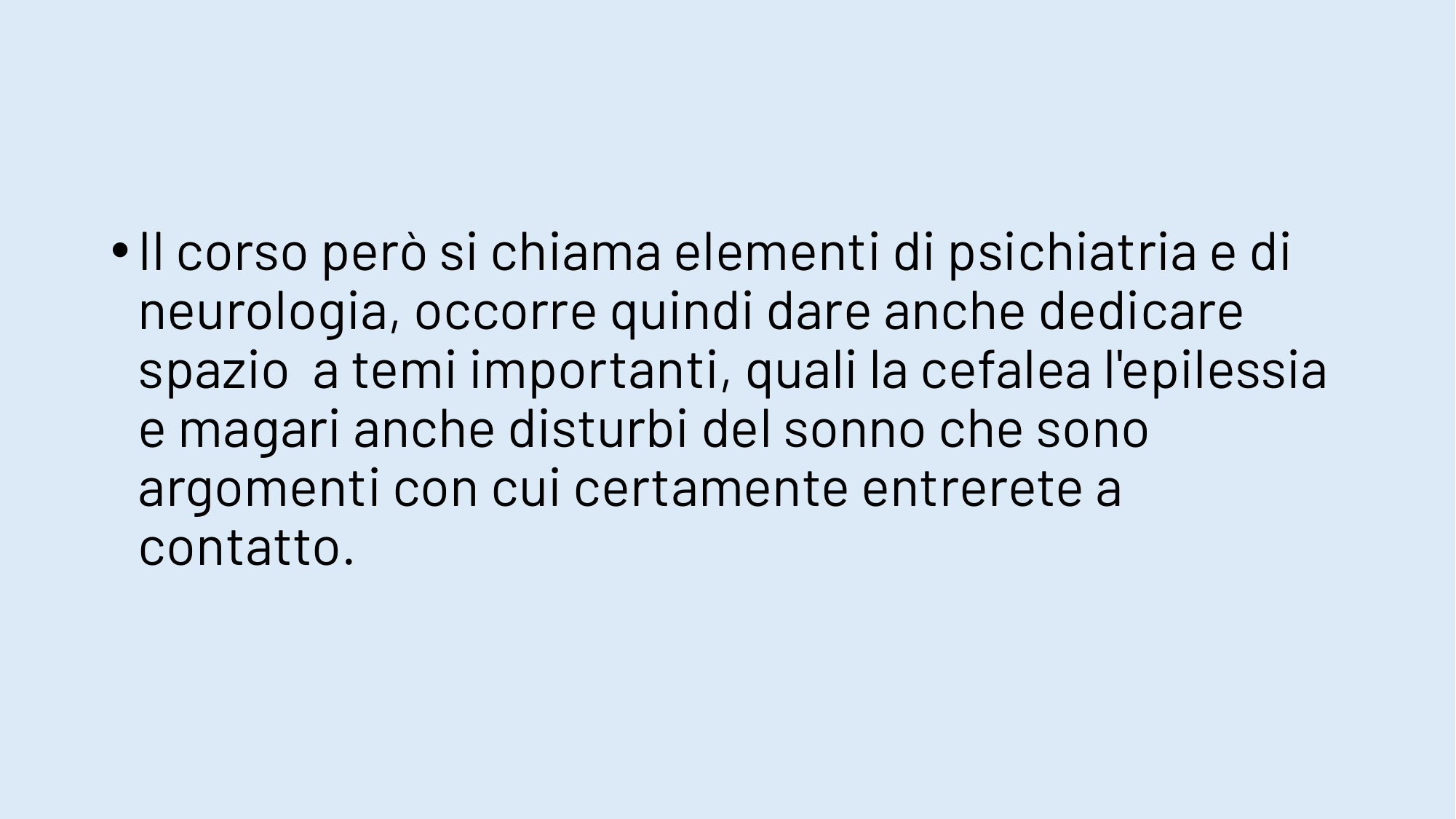

#
Il corso però si chiama elementi di psichiatria e di neurologia, occorre quindi dare anche dedicare spazio  a temi importanti, quali la cefalea l'epilessia e magari anche disturbi del sonno che sono argomenti con cui certamente entrerete a contatto.